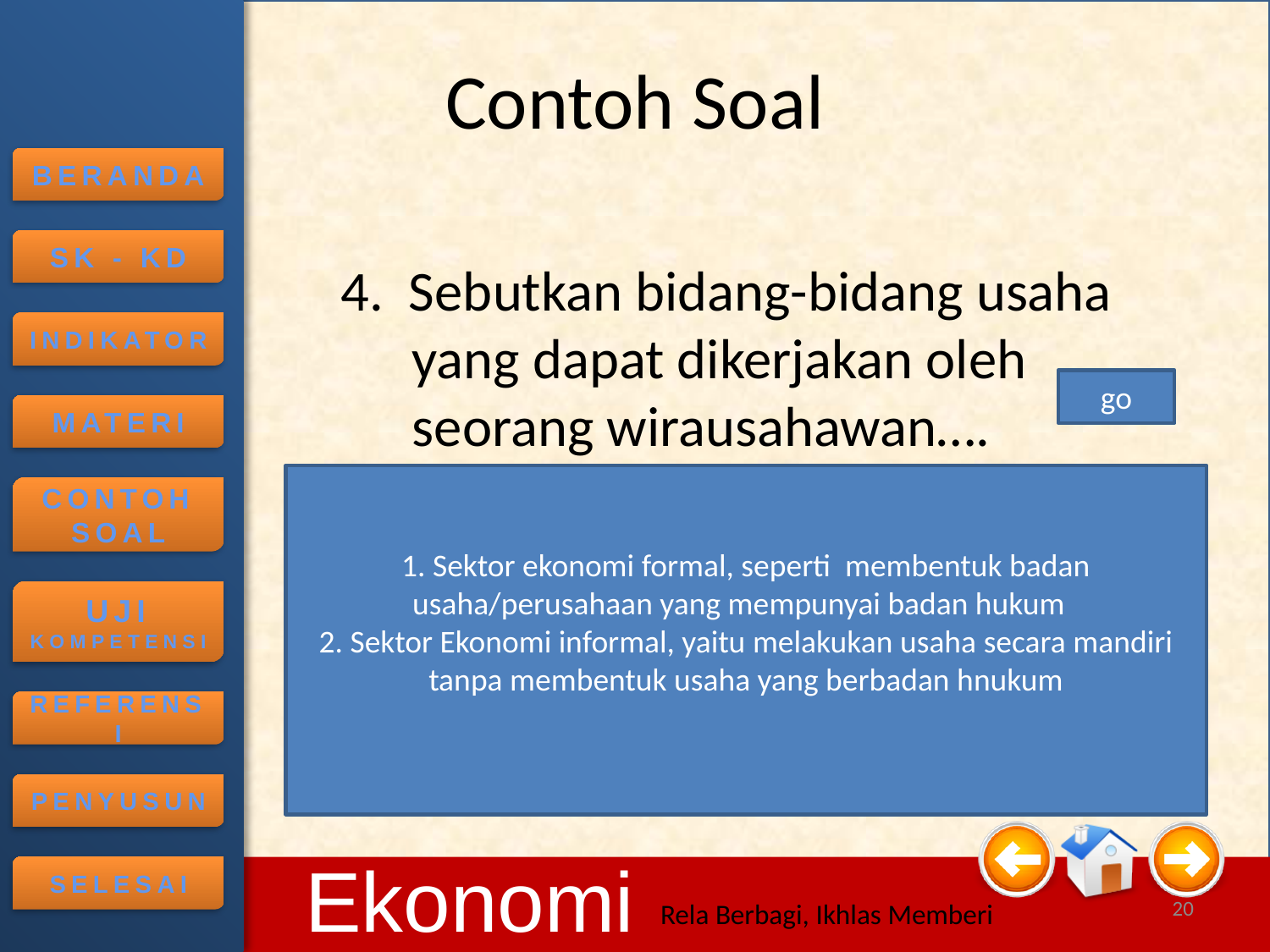

# Contoh Soal
GO….

4.  Sebutkan bidang-bidang usaha yang dapat dikerjakan oleh seorang wirausahawan….

go
1. Sektor ekonomi formal, seperti  membentuk badan usaha/perusahaan yang mempunyai badan hukum
2. Sektor Ekonomi informal, yaitu melakukan usaha secara mandiri tanpa membentuk usaha yang berbadan hnukum

20